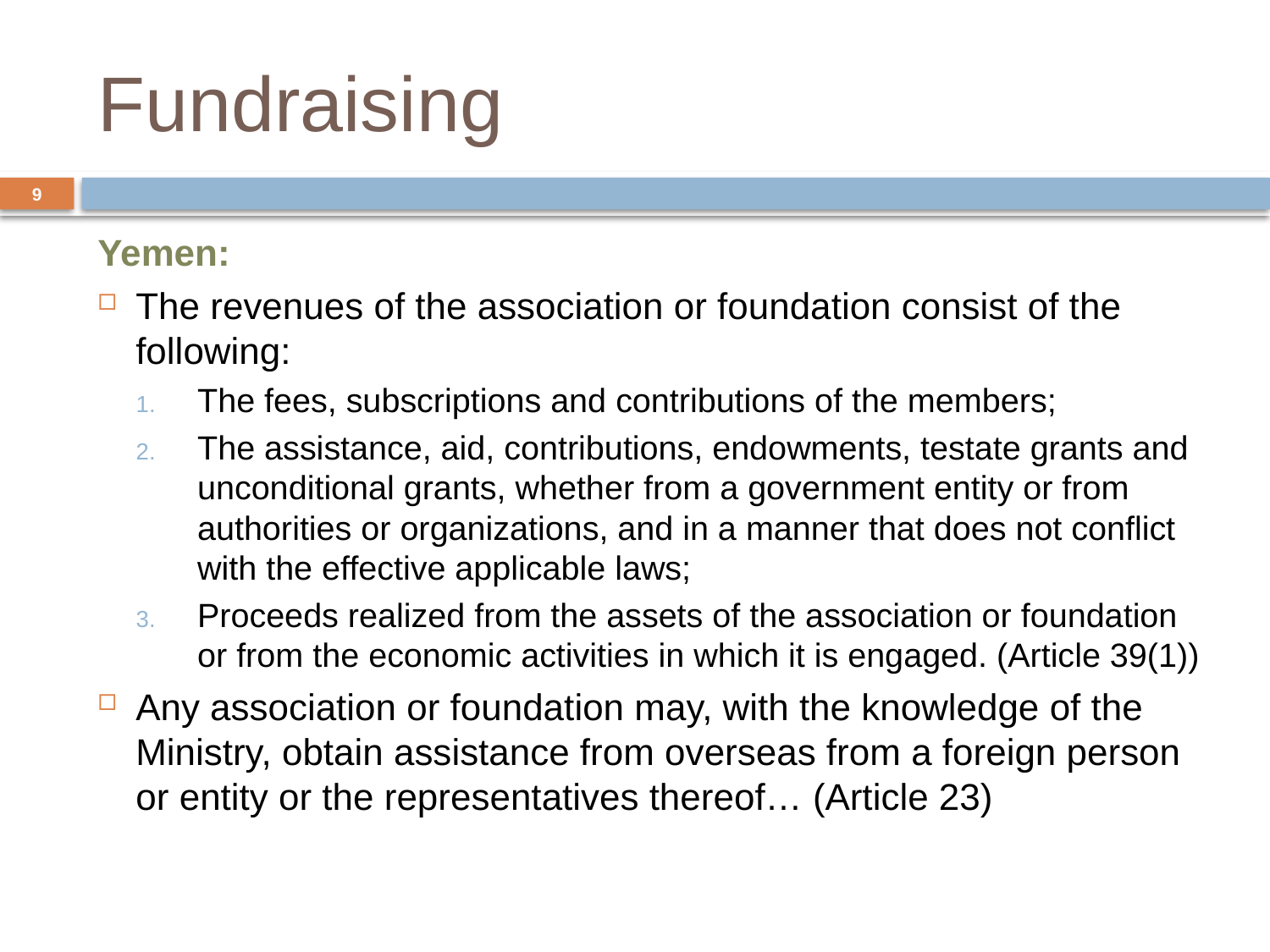

# Fundraising
9
Yemen:
The revenues of the association or foundation consist of the following:
The fees, subscriptions and contributions of the members;
The assistance, aid, contributions, endowments, testate grants and unconditional grants, whether from a government entity or from authorities or organizations, and in a manner that does not conflict with the effective applicable laws;
Proceeds realized from the assets of the association or foundation or from the economic activities in which it is engaged. (Article 39(1))
Any association or foundation may, with the knowledge of the Ministry, obtain assistance from overseas from a foreign person or entity or the representatives thereof… (Article 23)